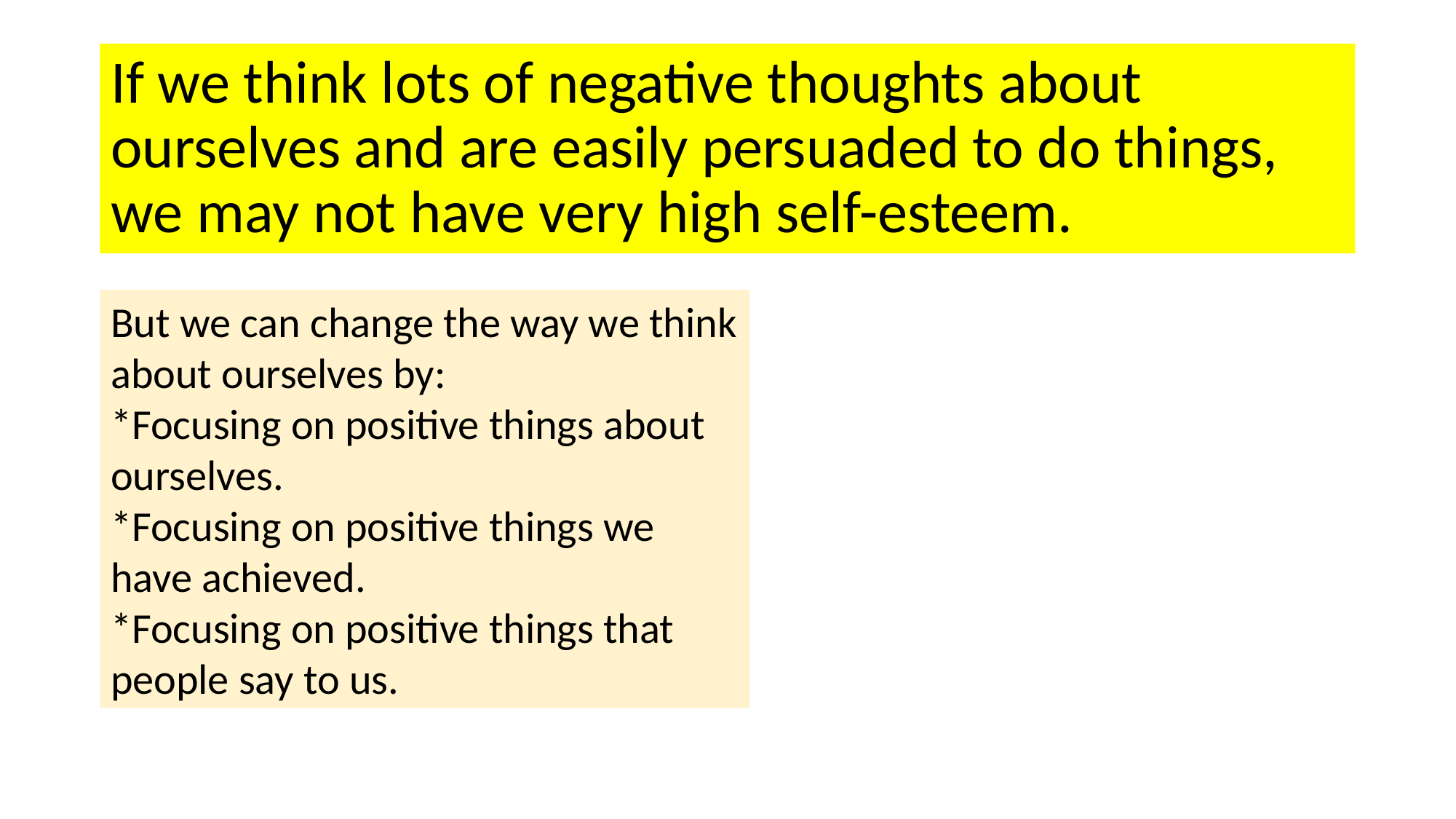

# If we think lots of negative thoughts about ourselves and are easily persuaded to do things, we may not have very high self-esteem.
But we can change the way we think about ourselves by:
*Focusing on positive things about ourselves.
*Focusing on positive things we have achieved.
*Focusing on positive things that people say to us.